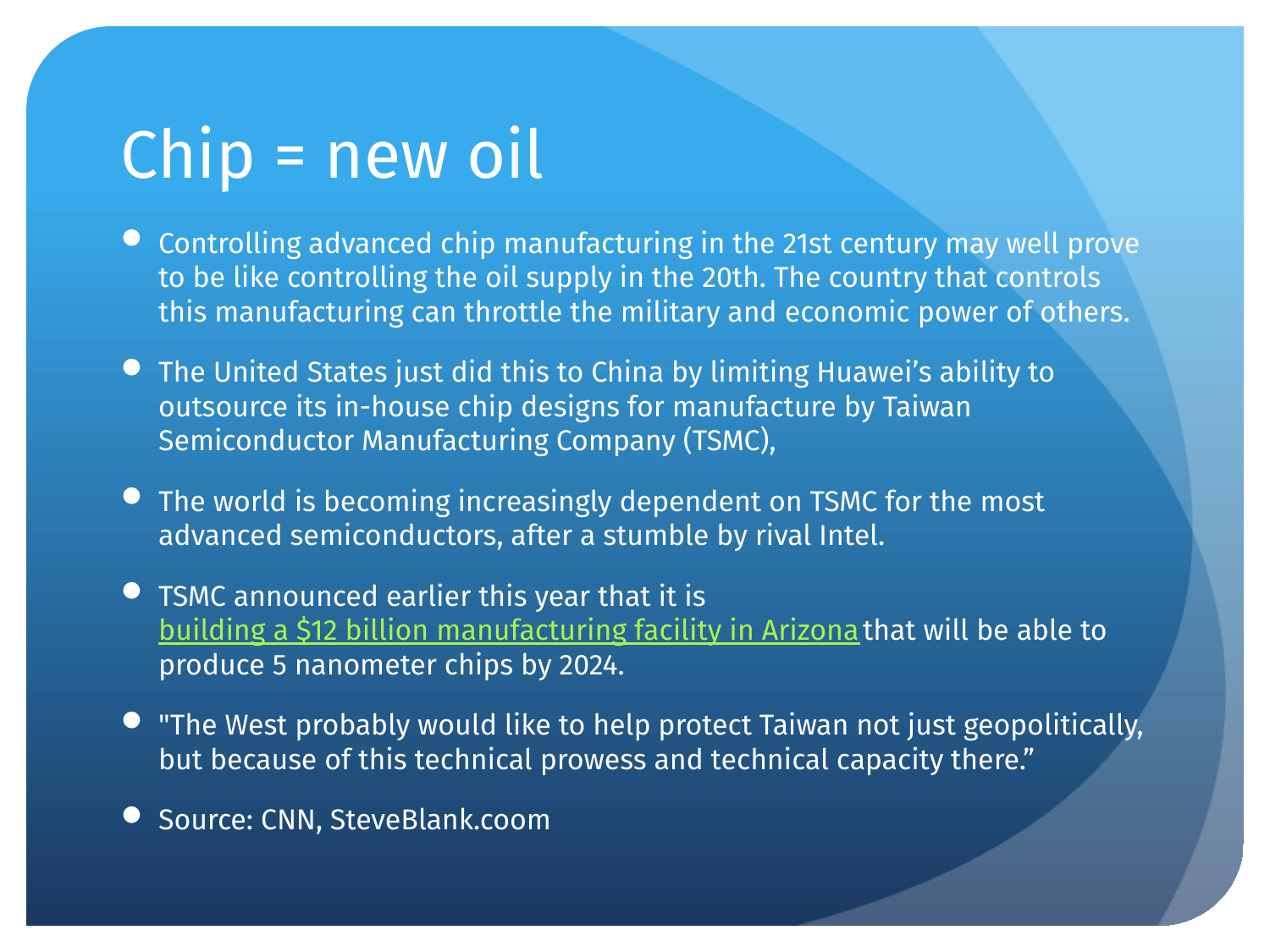

# Chip = new oil
Controlling advanced chip manufacturing in the 21st century may well prove to be like controlling the oil supply in the 20th. The country that controls this manufacturing can throttle the military and economic power of others.
The United States just did this to China by limiting Huawei’s ability to outsource its in-house chip designs for manufacture by Taiwan Semiconductor Manufacturing Company (TSMC),
The world is becoming increasingly dependent on TSMC for the most advanced semiconductors, after a stumble by rival Intel.
TSMC announced earlier this year that it is building a $12 billion manufacturing facility in Arizona that will be able to produce 5 nanometer chips by 2024.
"The West probably would like to help protect Taiwan not just geopolitically, but because of this technical prowess and technical capacity there.”
Source: CNN, SteveBlank.coom